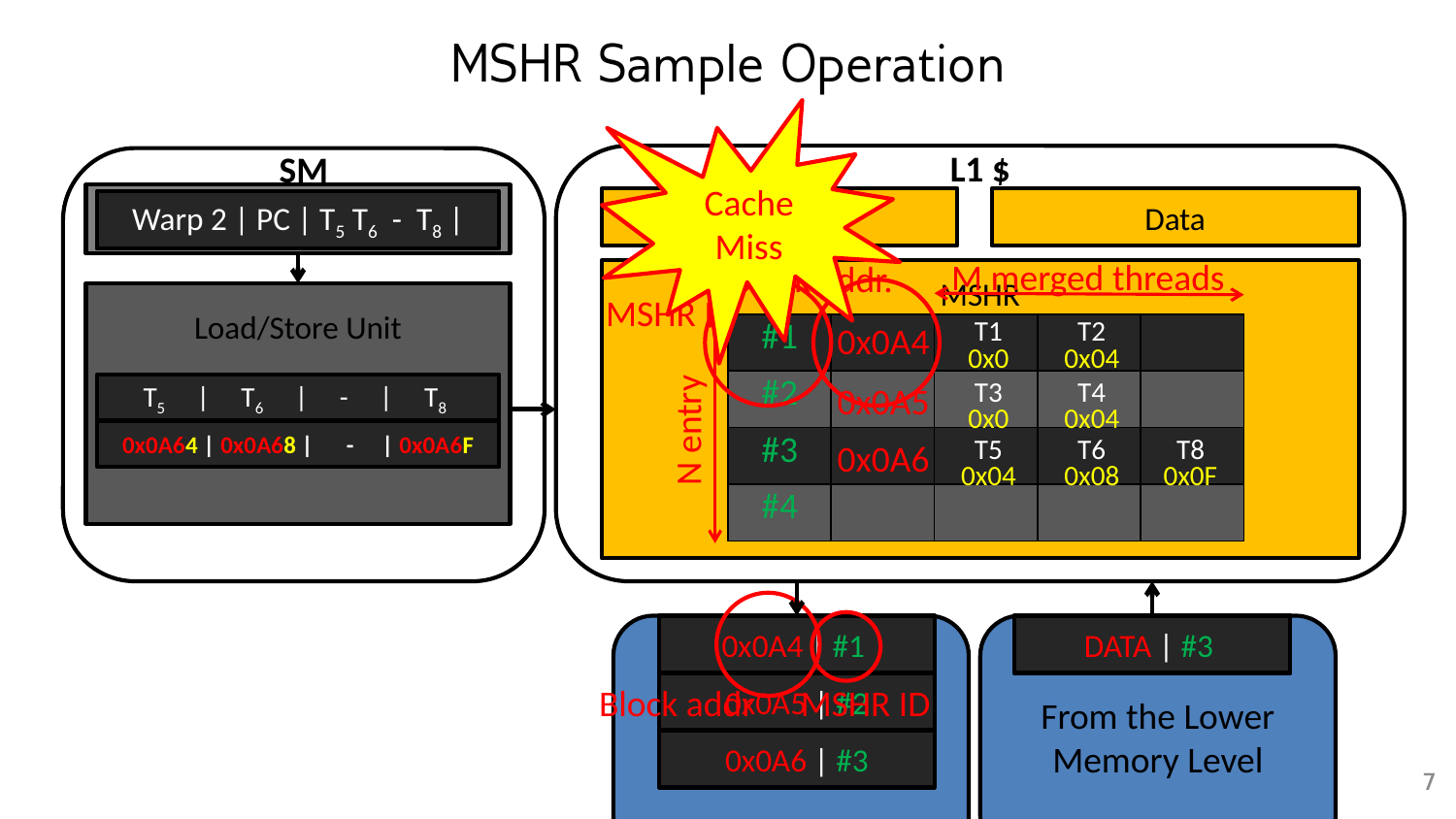

# MSHR Sample Operation
Cache Miss
L1 $

SM

Issued Instruction
Tag
Data
Warp 1 | PC | T1 T2 T3 T4 |
Warp 2 | PC | T5 T6  -  T8 |
M merged threads
Block addr.
MSHR

Load/Store Unit

MSHR ID
T1
T2
0x0A4
| #1 |  |  |  |  |
| --- | --- | --- | --- | --- |
| #2 |  |  |  |  |
| #3 |  |  |  |  |
| #4 |  |  |  |  |
0x0
0x04
T3
T4
0x0A5
T1     |     T2     |     T3     |     T4
T5     |     T6     |     -     |     T8
0x0
0x04
N entry
0x0A40 | 0x0A44 | 0x0A50 | 0x0A54
0x0A64 | 0x0A68 |      -     | 0x0A6F
T5
T6
T8
0x0A6
0x04
0x08
0x0F

To the Lower Memory Level
0x0A4 | #1
From the Lower Memory Level
DATA | #1
DATA | #2
DATA | #3
Block addr
0x0A5 | #2
MSHR ID
0x0A6 | #3
7